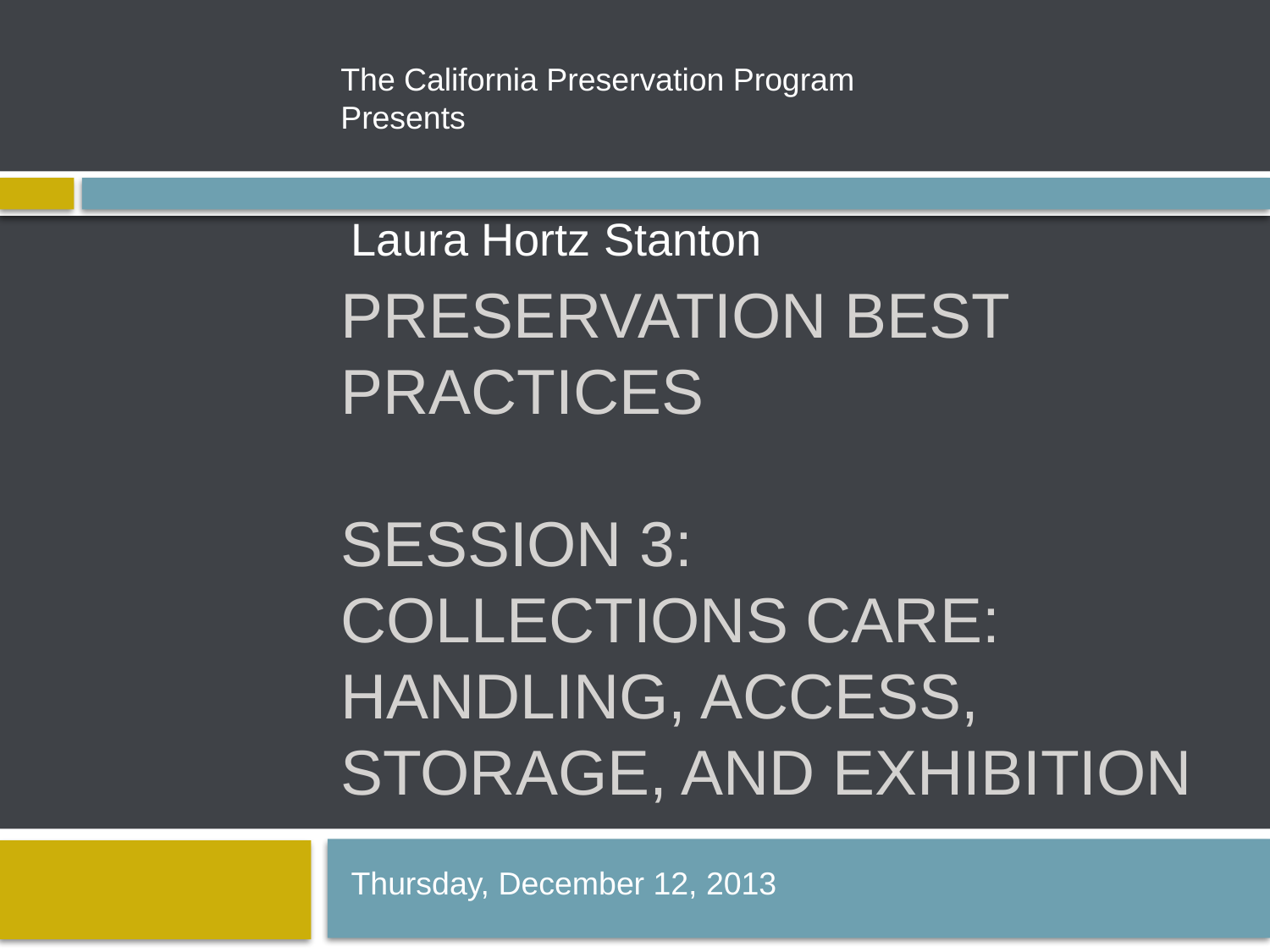

The California Preservation Program Presents
Laura Hortz Stanton
# Preservation Best Practices Session 3: Collections Care: handling, Access, Storage, and Exhibition
Thursday, December 12, 2013